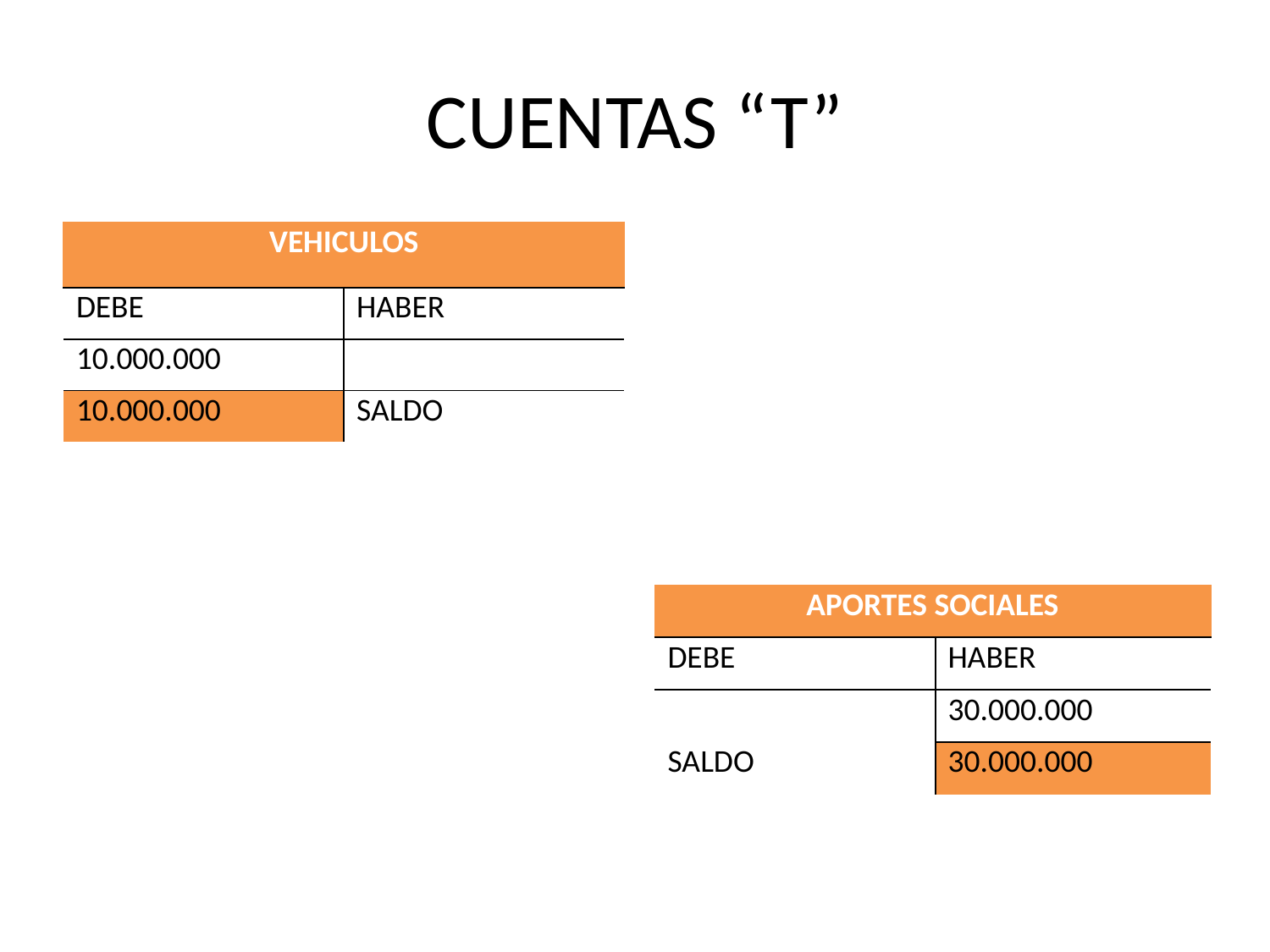

# CUENTAS “T”
| VEHICULOS |  |
| --- | --- |
| DEBE | HABER |
| 10.000.000 |  |
| 10.000.000 | SALDO |
| APORTES SOCIALES |  |
| --- | --- |
| DEBE | HABER |
|  | 30.000.000 |
| SALDO | 30.000.000 |